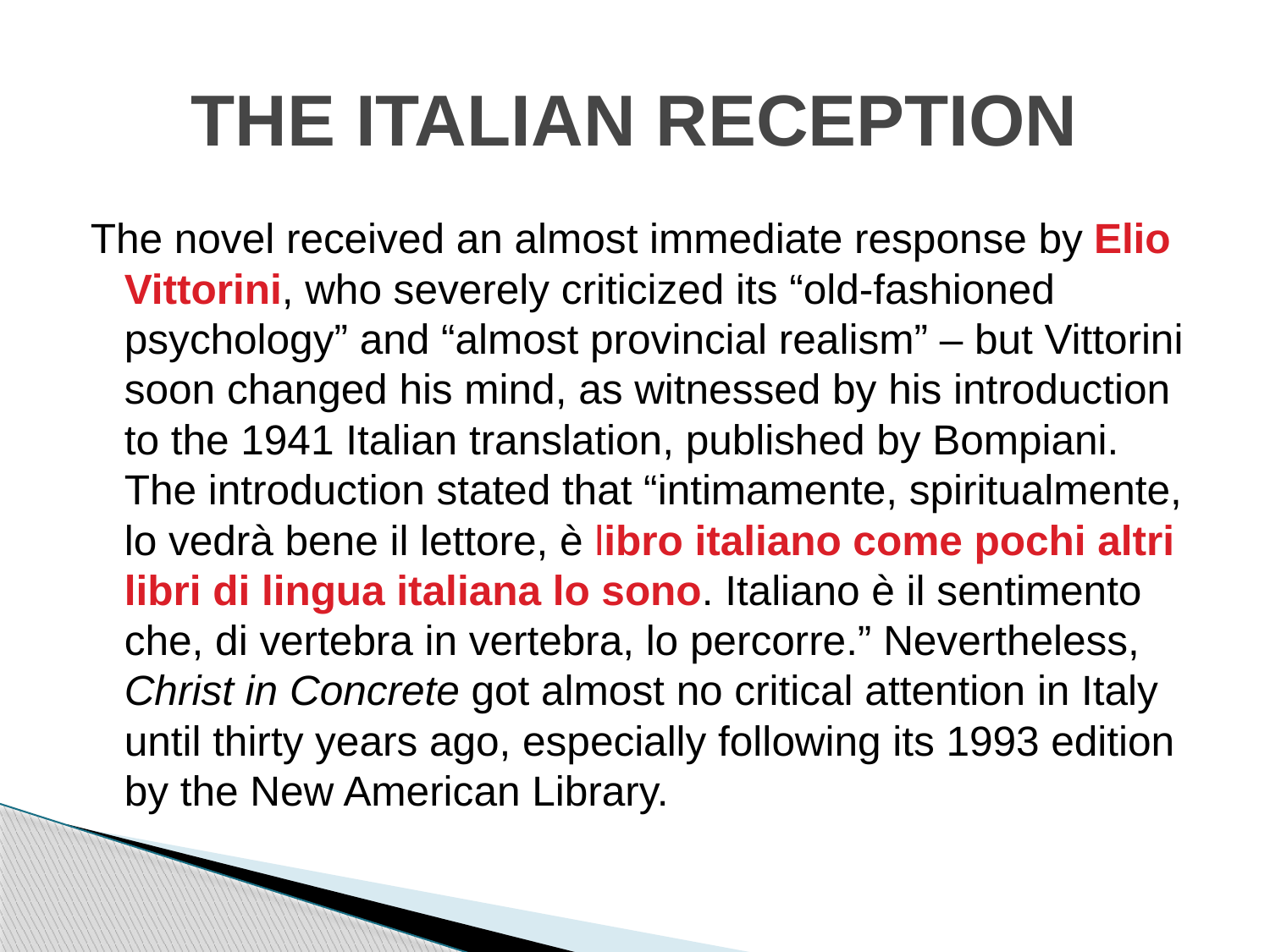

# THE ITALIAN RECEPTION
The novel received an almost immediate response by Elio Vittorini, who severely criticized its “old‐fashioned psychology” and “almost provincial realism” – but Vittorini soon changed his mind, as witnessed by his introduction to the 1941 Italian translation, published by Bompiani. The introduction stated that “intimamente, spiritualmente, lo vedrà bene il lettore, è libro italiano come pochi altri libri di lingua italiana lo sono. Italiano è il sentimento che, di vertebra in vertebra, lo percorre.” Nevertheless, Christ in Concrete got almost no critical attention in Italy until thirty years ago, especially following its 1993 edition by the New American Library.